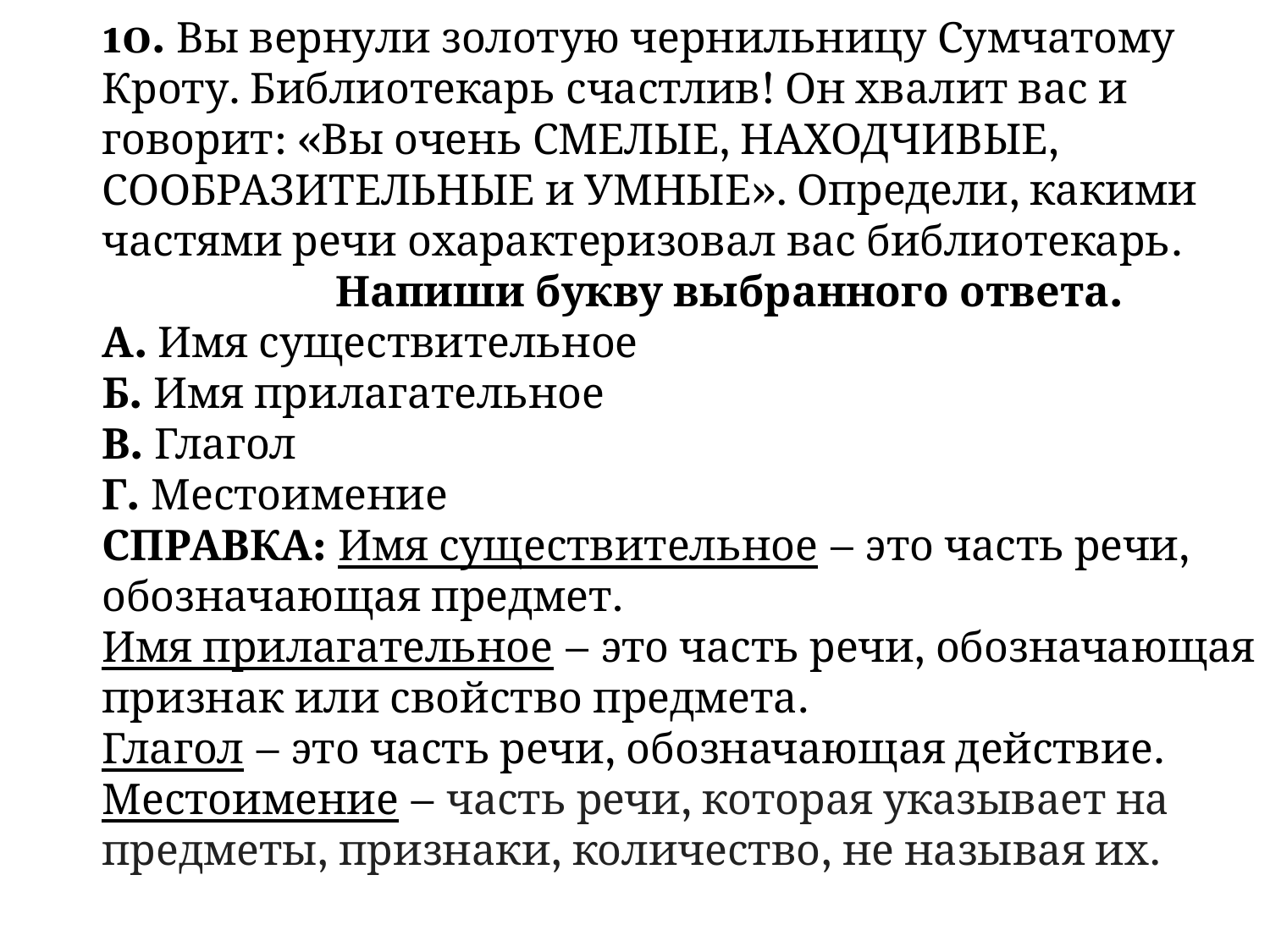

10. Вы вернули золотую чернильницу Сумчатому Кроту. Библиотекарь счастлив! Он хвалит вас и говорит: «Вы очень СМЕЛЫЕ, НАХОДЧИВЫЕ, СООБРАЗИТЕЛЬНЫЕ и УМНЫЕ». Определи, какими частями речи охарактеризовал вас библиотекарь.                               Напиши букву выбранного ответа.
А. Имя существительное
Б. Имя прилагательное
В. Глагол
Г. Местоимение
СПРАВКА: Имя существительное – это часть речи, обозначающая предмет.
Имя прилагательное – это часть речи, обозначающая признак или свойство предмета.
Глагол – это часть речи, обозначающая действие.
Местоимение – часть речи, которая указывает на предметы, признаки, количество, не называя их.